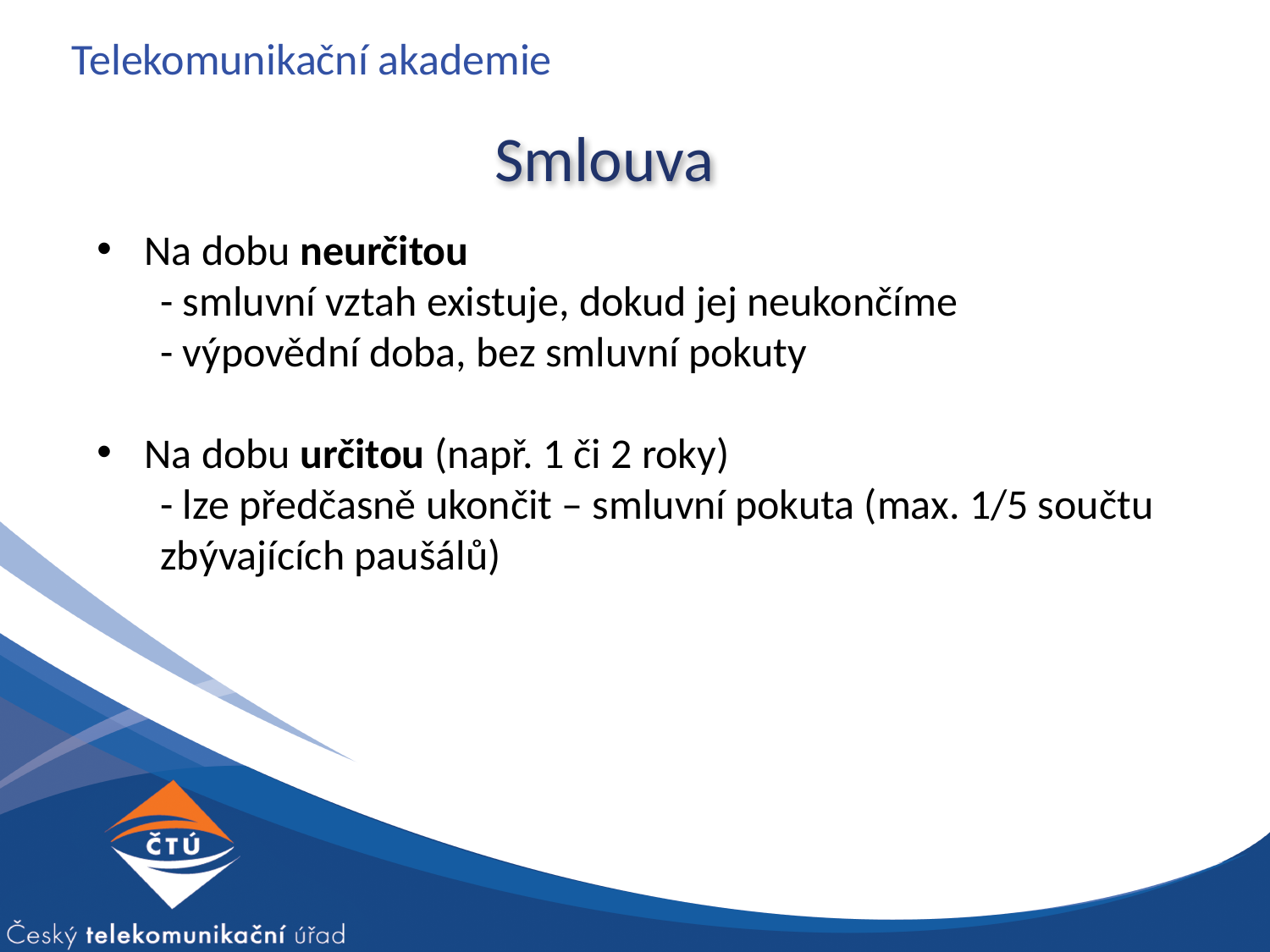

#
Telekomunikační akademie
Smlouva

Na dobu neurčitou
- smluvní vztah existuje, dokud jej neukončíme
- výpovědní doba, bez smluvní pokuty

Na dobu určitou (např. 1 či 2 roky)
- lze předčasně ukončit – smluvní pokuta (max. 1/5 součtu zbývajících paušálů)